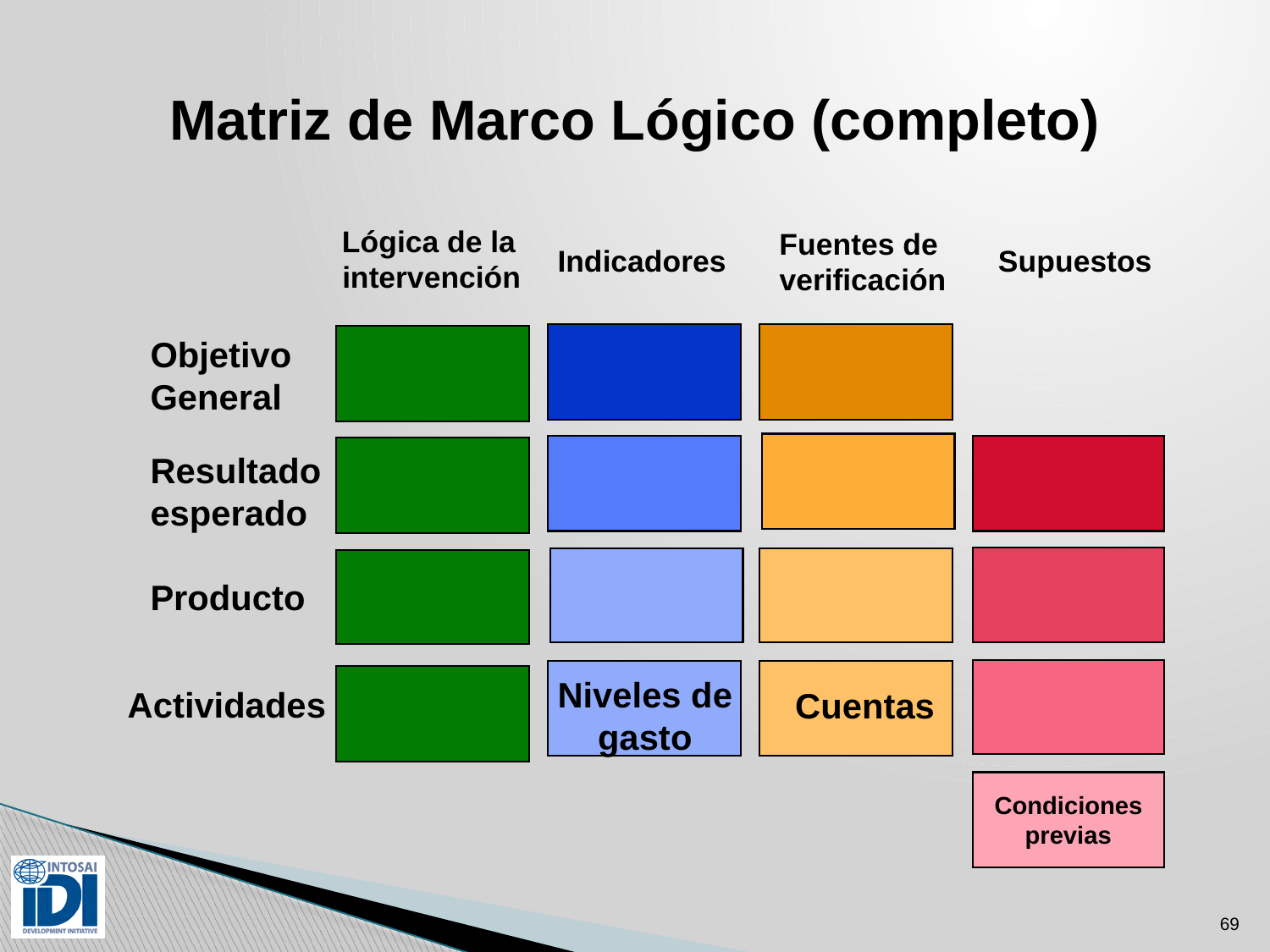

# Matriz de Marco Lógico (completo)
       Lógica de la intervención
Fuentes de  verificación
Indicadores
Supuestos

Objetivo General

Resultado esperado

Producto

Niveles de gasto
Actividades
Cuentas
Condiciones
previas
69